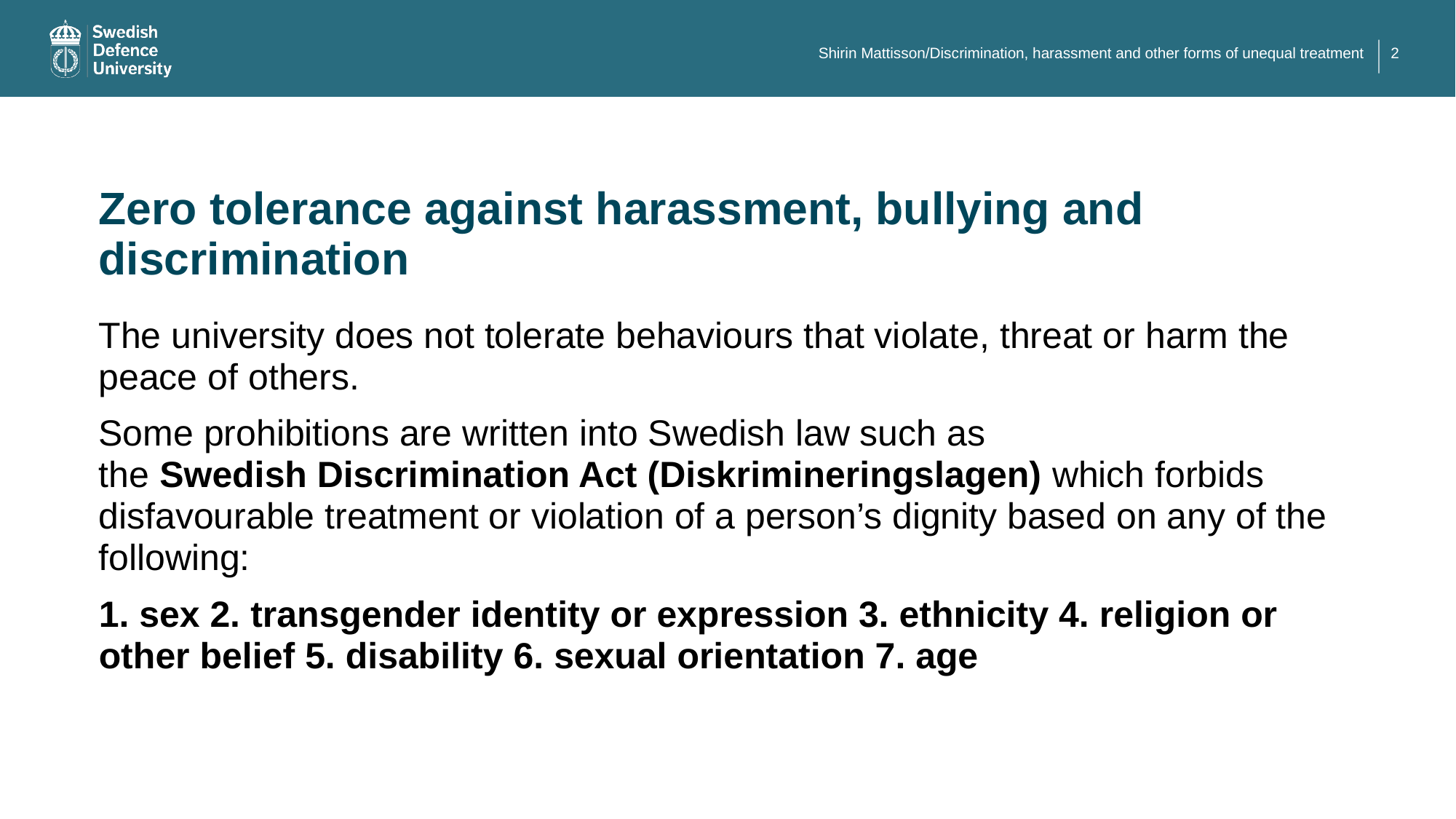

2
Shirin Mattisson/Discrimination, harassment and other forms of unequal treatment
# Zero tolerance against harassment, bullying and discrimination
The university does not tolerate behaviours that violate, threat or harm the peace of others.
Some prohibitions are written into Swedish law such as
the Swedish Discrimination Act (Diskrimineringslagen) which forbids disfavourable treatment or violation of a person’s dignity based on any of the following:
1. sex 2. transgender identity or expression 3. ethnicity 4. religion or other belief 5. disability 6. sexual orientation 7. age